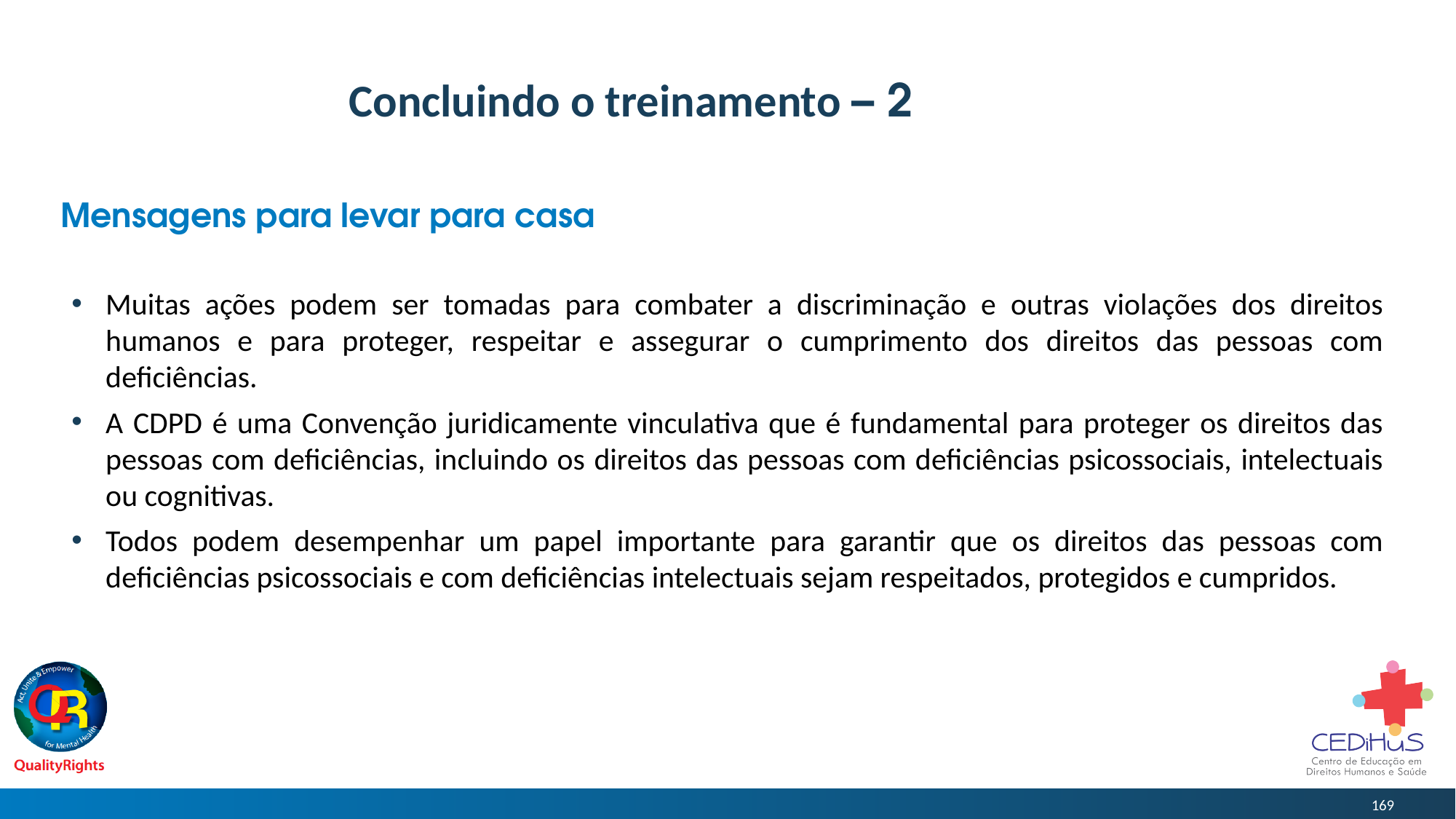

# Concluindo o treinamento – 2
Mensagens para levar para casa
Muitas ações podem ser tomadas para combater a discriminação e outras violações dos direitos humanos e para proteger, respeitar e assegurar o cumprimento dos direitos das pessoas com deficiências.
A CDPD é uma Convenção juridicamente vinculativa que é fundamental para proteger os direitos das pessoas com deficiências, incluindo os direitos das pessoas com deficiências psicossociais, intelectuais ou cognitivas.
Todos podem desempenhar um papel importante para garantir que os direitos das pessoas com deficiências psicossociais e com deficiências intelectuais sejam respeitados, protegidos e cumpridos.